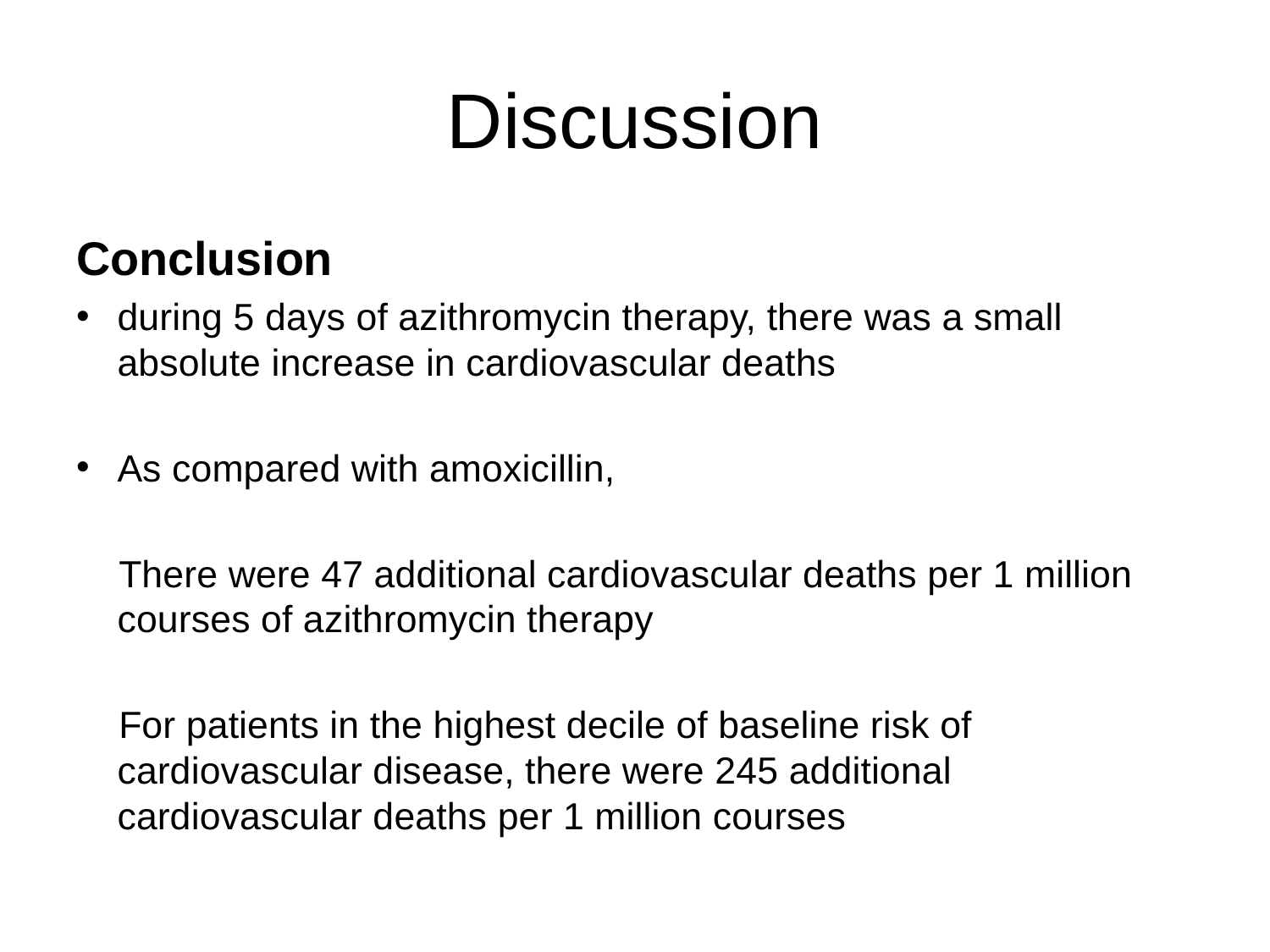

# Discussion
Conclusion
during 5 days of azithromycin therapy, there was a small absolute increase in cardiovascular deaths

As compared with amoxicillin,

There were 47 additional cardiovascular deaths per 1 million courses of azithromycin therapy

For patients in the highest decile of baseline risk of cardiovascular disease, there were 245 additional cardiovascular deaths per 1 million courses